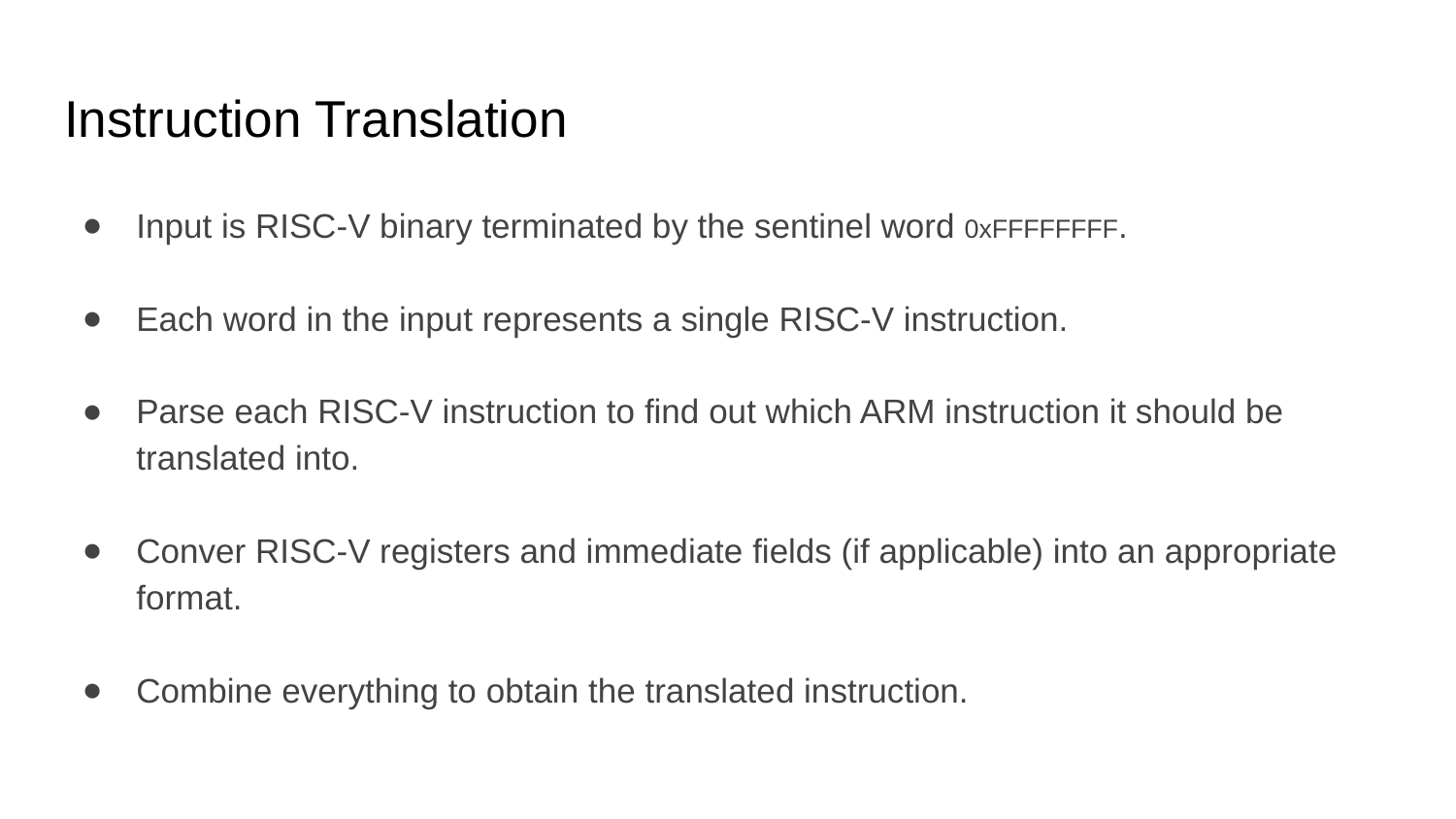

# Instruction Translation
Input is RISC-V binary terminated by the sentinel word 0xFFFFFFFF.

Each word in the input represents a single RISC-V instruction.

Parse each RISC-V instruction to find out which ARM instruction it should be translated into.

Conver RISC-V registers and immediate fields (if applicable) into an appropriate format.

Combine everything to obtain the translated instruction.